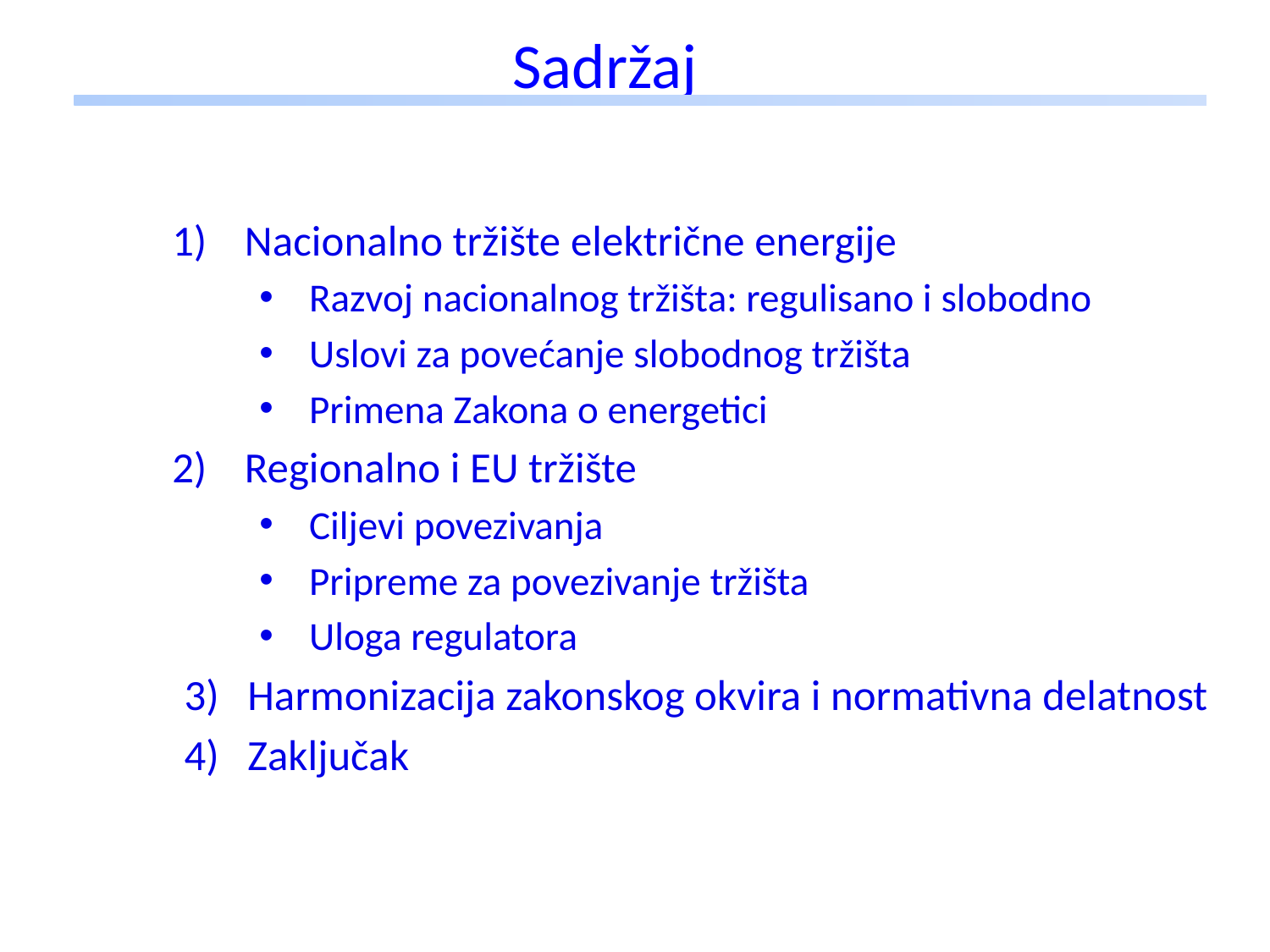

# Sadržaj

Nacionalno tržište električne energije
Razvoj nacionalnog tržišta: regulisano i slobodno
Uslovi za povećanje slobodnog tržišta
Primena Zakona o energetici
Regionalno i EU tržište
Ciljevi povezivanja
Pripreme za povezivanje tržišta
Uloga regulatora
Harmonizacija zakonskog okvira i normativna delatnost
Zaključak